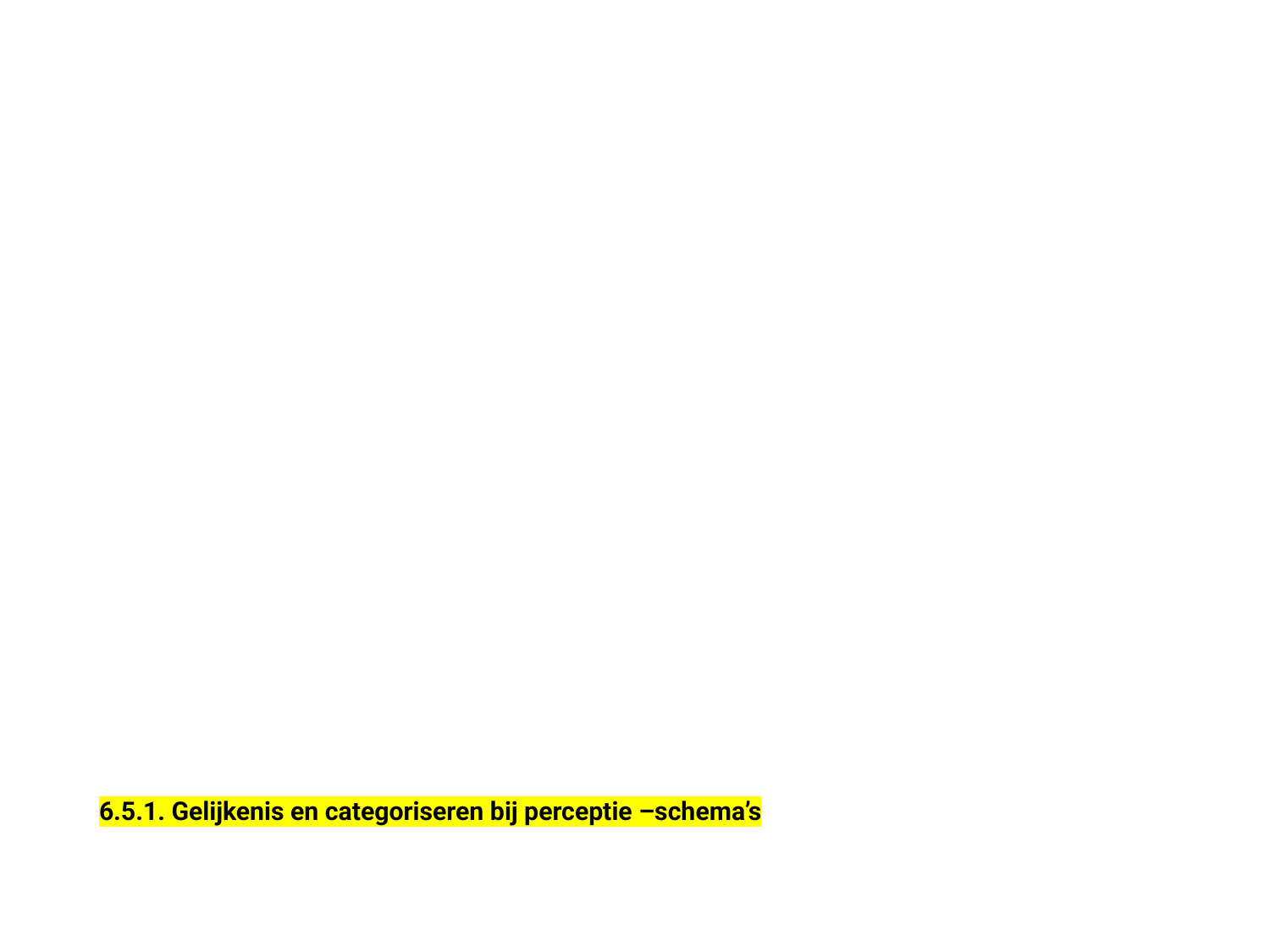

6.5.1. Gelijkenis en categoriseren bij perceptie –schema’s